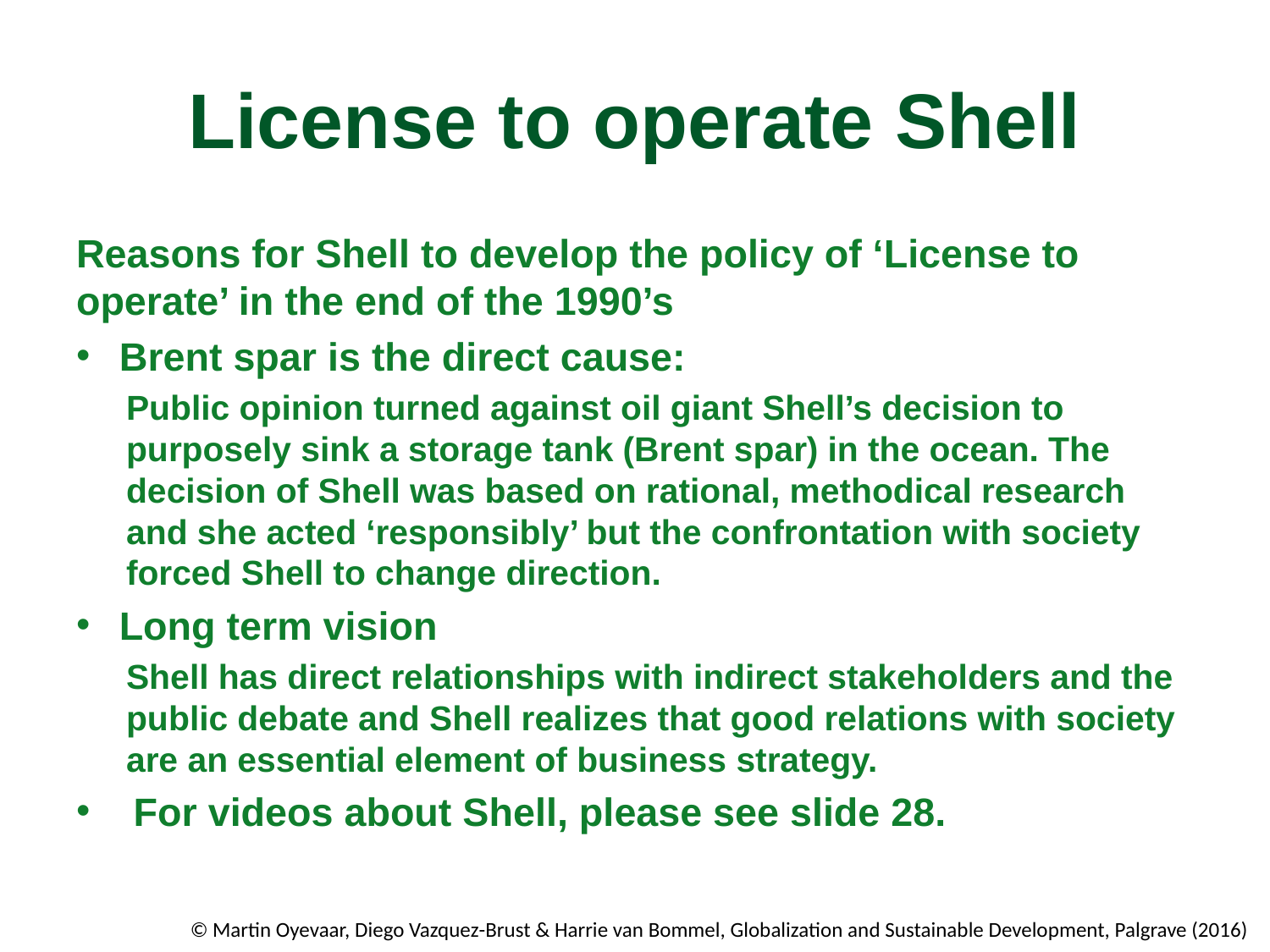

# License to operate Shell
Reasons for Shell to develop the policy of ‘License to operate’ in the end of the 1990’s
Brent spar is the direct cause:
Public opinion turned against oil giant Shell’s decision to purposely sink a storage tank (Brent spar) in the ocean. The decision of Shell was based on rational, methodical research and she acted ‘responsibly’ but the confrontation with society forced Shell to change direction.
Long term vision
Shell has direct relationships with indirect stakeholders and the public debate and Shell realizes that good relations with society are an essential element of business strategy.
For videos about Shell, please see slide 28.
© Martin Oyevaar, Diego Vazquez-Brust & Harrie van Bommel, Globalization and Sustainable Development, Palgrave (2016)